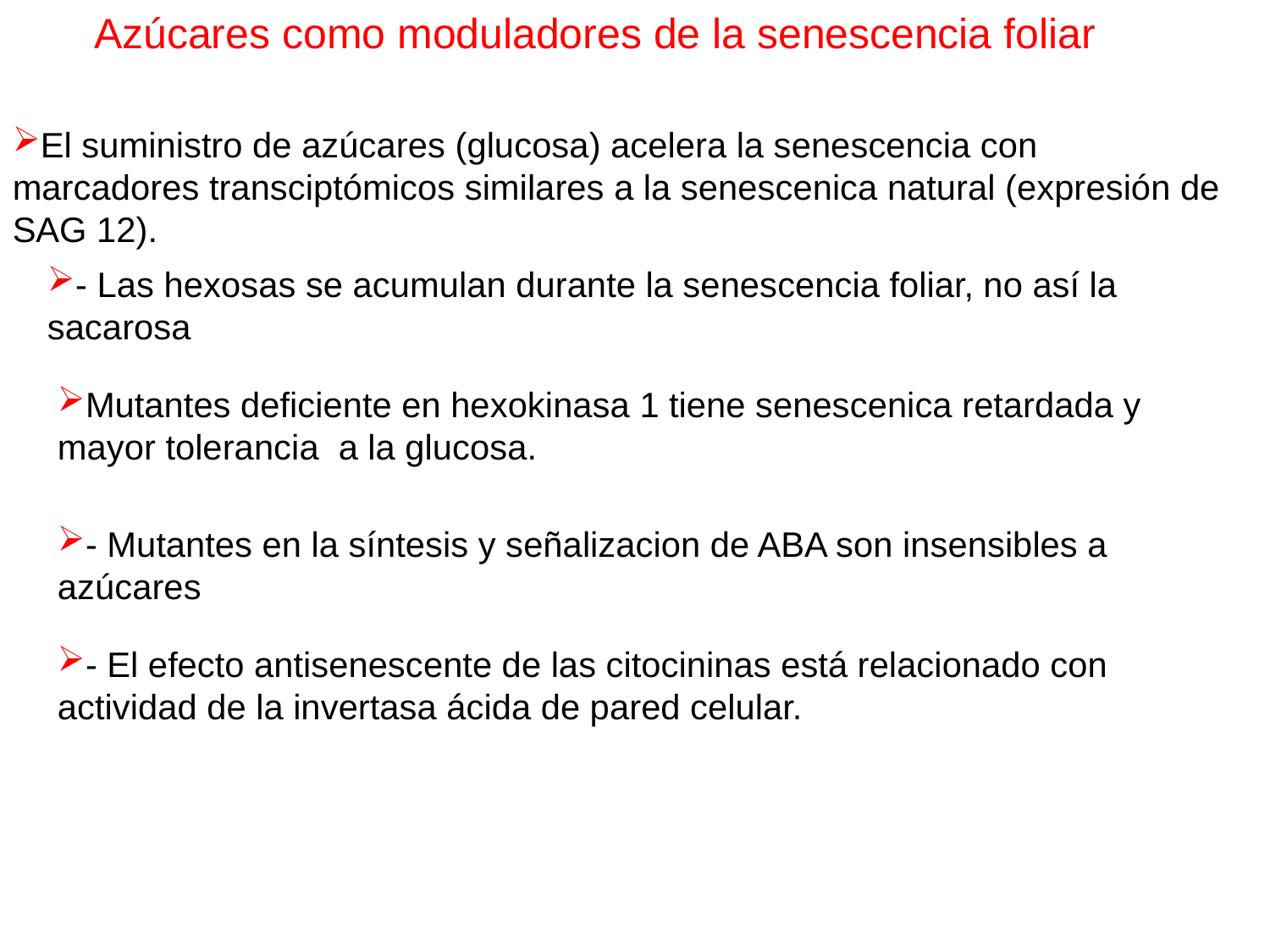

Azúcares como moduladores de la senescencia foliar
El suministro de azúcares (glucosa) acelera la senescencia con marcadores transciptómicos similares a la senescenica natural (expresión de SAG 12).

- Las hexosas se acumulan durante la senescencia foliar, no así la sacarosa
Mutantes deficiente en hexokinasa 1 tiene senescenica retardada y mayor tolerancia  a la glucosa.
- Mutantes en la síntesis y señalizacion de ABA son insensibles a azúcares
- El efecto antisenescente de las citocininas está relacionado con actividad de la invertasa ácida de pared celular.